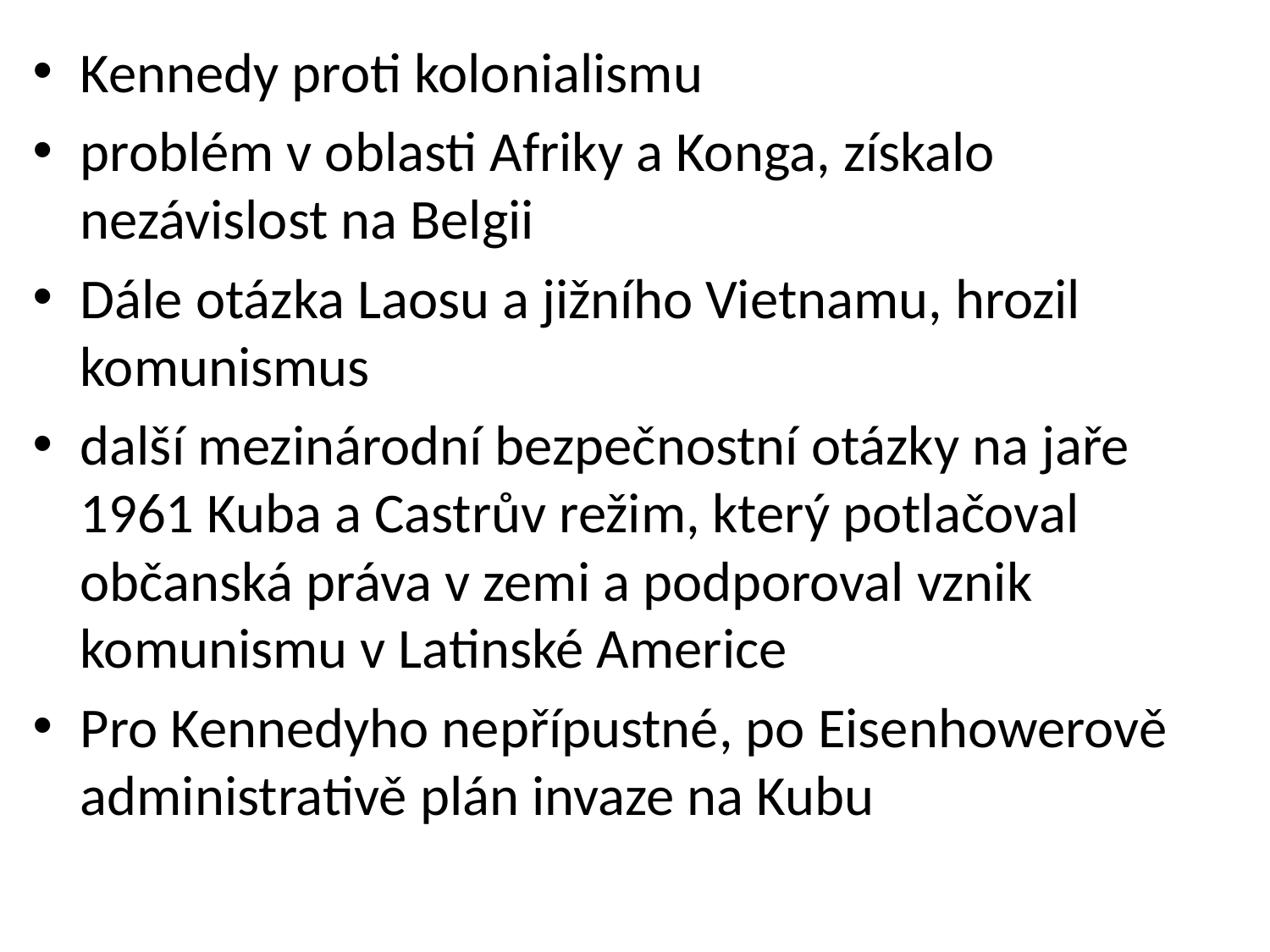

Kennedy proti kolonialismu
problém v oblasti Afriky a Konga, získalo nezávislost na Belgii
Dále otázka Laosu a jižního Vietnamu, hrozil komunismus
další mezinárodní bezpečnostní otázky na jaře 1961 Kuba a Castrův režim, který potlačoval občanská práva v zemi a podporoval vznik komunismu v Latinské Americe
Pro Kennedyho nepřípustné, po Eisenhowerově administrativě plán invaze na Kubu